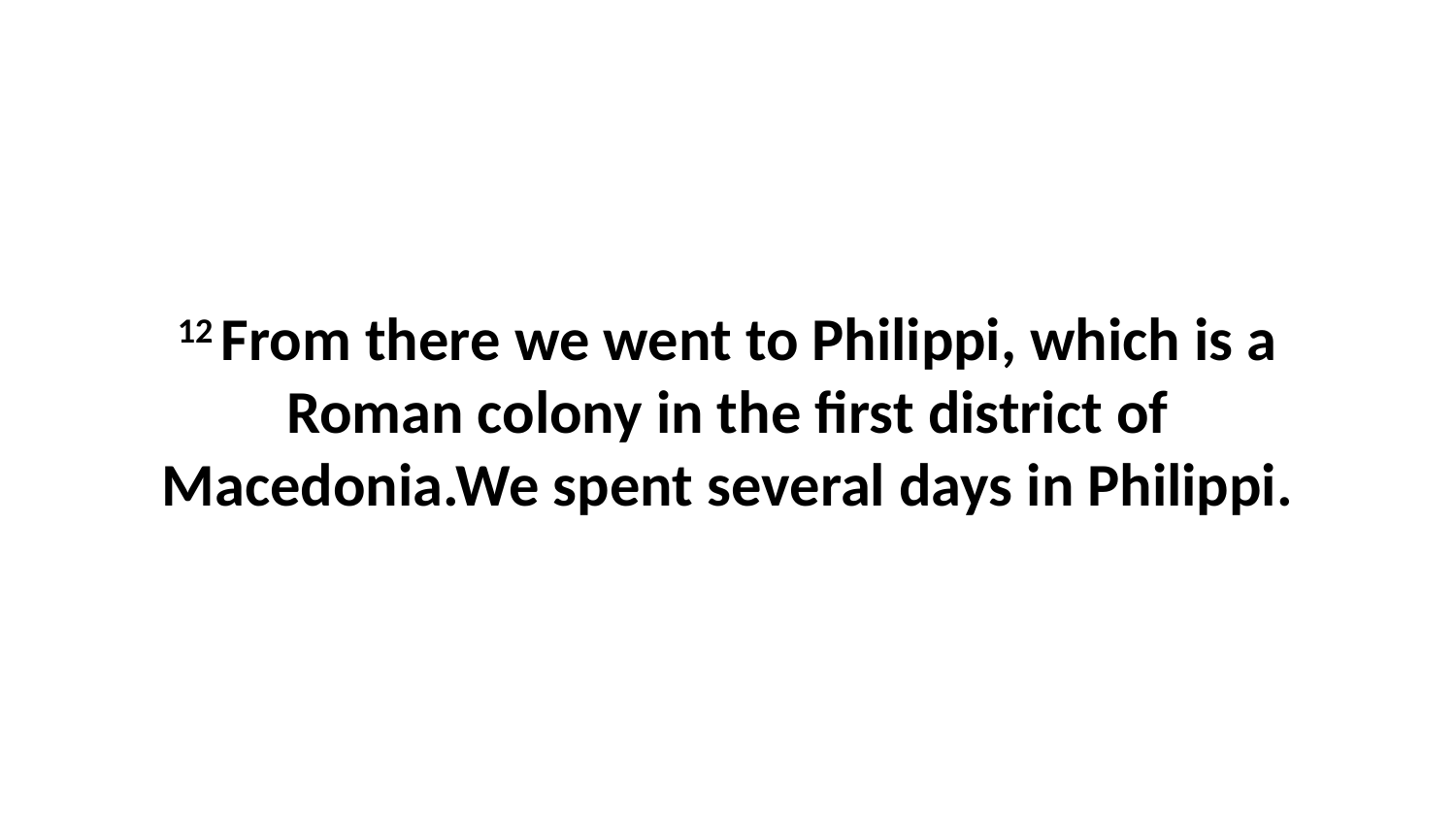

12 From there we went to Philippi, which is a Roman colony in the first district of Macedonia.We spent several days in Philippi.